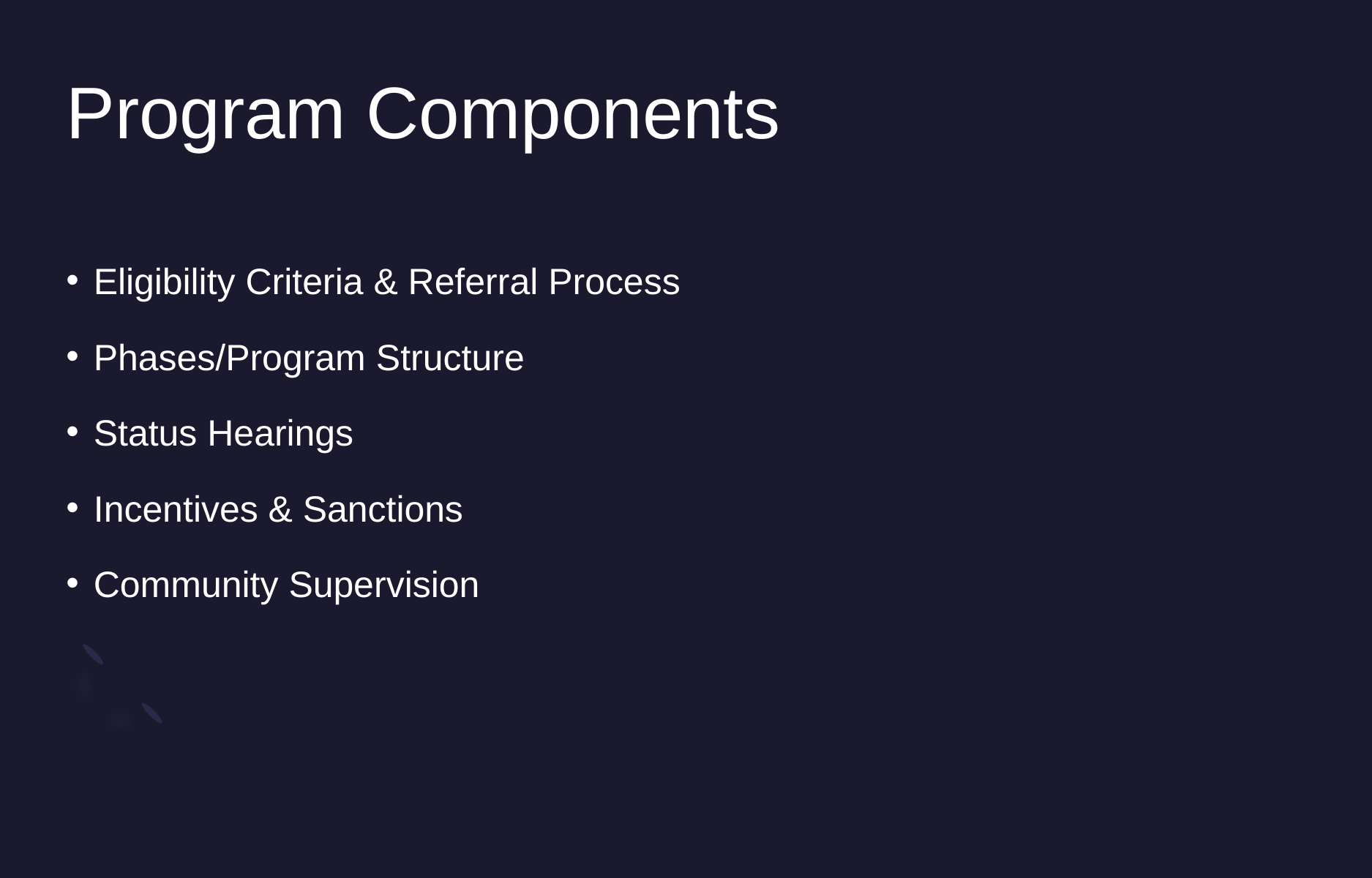

# Program Components
Eligibility Criteria & Referral Process
Phases/Program Structure
Status Hearings
Incentives & Sanctions
Community Supervision